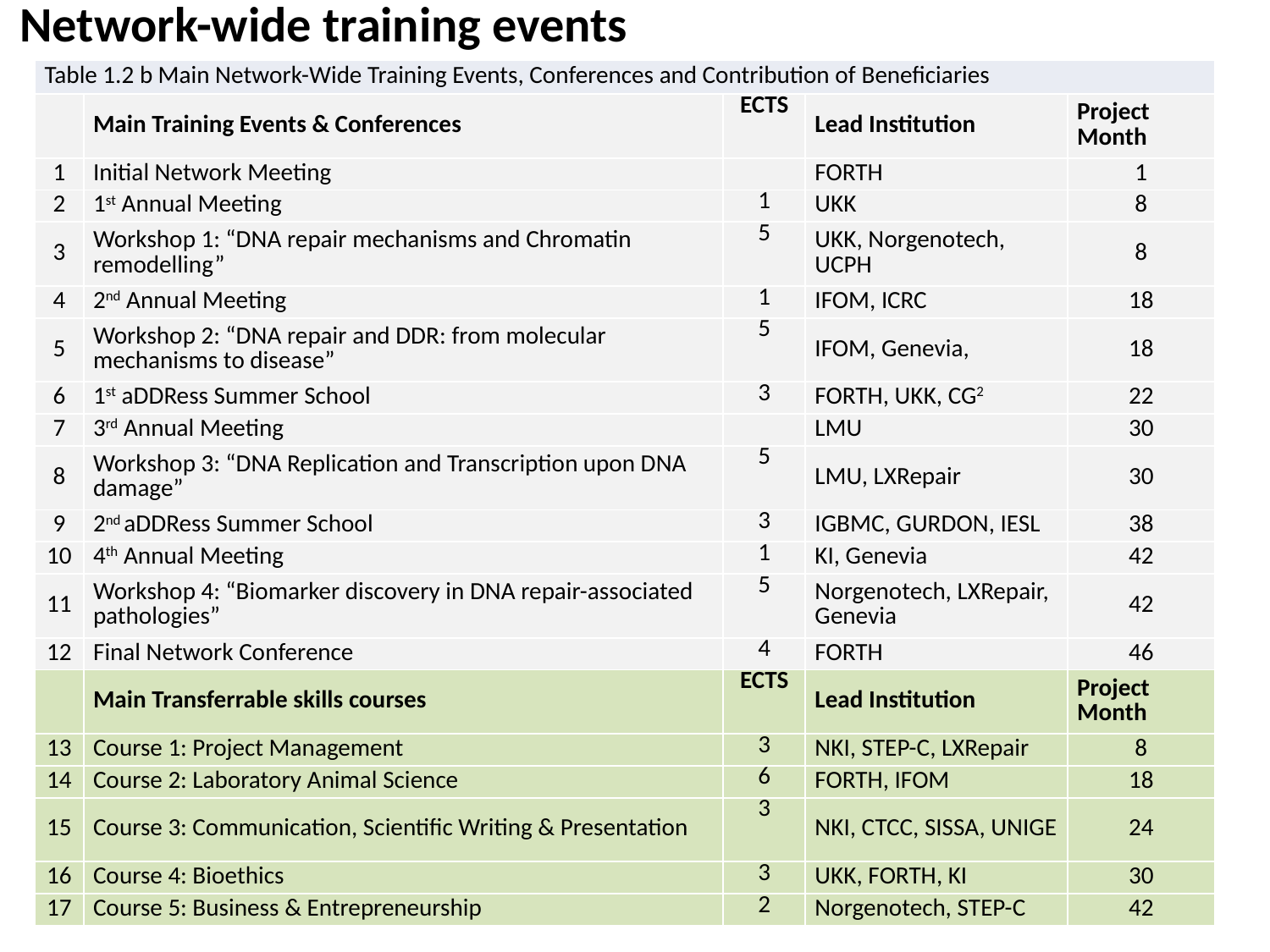

Network-wide training events
| Table 1.2 b Main Network-Wide Training Events, Conferences and Contribution of Beneficiaries |  |  |  |  |
| --- | --- | --- | --- | --- |
|  | Main Training Events & Conferences | ECTS | Lead Institution | Project Month |
| 1 | Initial Network Meeting |  | FORTH | 1 |
| 2 | 1st Annual Meeting | 1 | UKK | 8 |
| 3 | Workshop 1: “DNA repair mechanisms and Chromatin remodelling” | 5 | UKK, Norgenotech, UCPH | 8 |
| 4 | 2nd Annual Meeting | 1 | IFOM, ICRC | 18 |
| 5 | Workshop 2: “DNA repair and DDR: from molecular mechanisms to disease” | 5 | IFOM, Genevia, | 18 |
| 6 | 1st aDDRess Summer School | 3 | FORTH, UKK, CG2 | 22 |
| 7 | 3rd Annual Meeting |  | LMU | 30 |
| 8 | Workshop 3: “DNA Replication and Transcription upon DNA damage” | 5 | LMU, LXRepair | 30 |
| 9 | 2nd aDDRess Summer School | 3 | IGBMC, GURDON, IESL | 38 |
| 10 | 4th Annual Meeting | 1 | KI, Genevia | 42 |
| 11 | Workshop 4: “Biomarker discovery in DNA repair-associated pathologies” | 5 | Norgenotech, LXRepair, Genevia | 42 |
| 12 | Final Network Conference | 4 | FORTH | 46 |
|  | Main Transferrable skills courses | ECTS | Lead Institution | Project Month |
| 13 | Course 1: Project Management | 3 | NKI, STEP-C, LXRepair | 8 |
| 14 | Course 2: Laboratory Animal Science | 6 | FORTH, IFOM | 18 |
| 15 | Course 3: Communication, Scientific Writing & Presentation | 3 | NKI, CTCC, SISSA, UNIGE | 24 |
| 16 | Course 4: Bioethics | 3 | UKK, FORTH, KI | 30 |
| 17 | Course 5: Business & Entrepreneurship | 2 | Norgenotech, STEP-C | 42 |